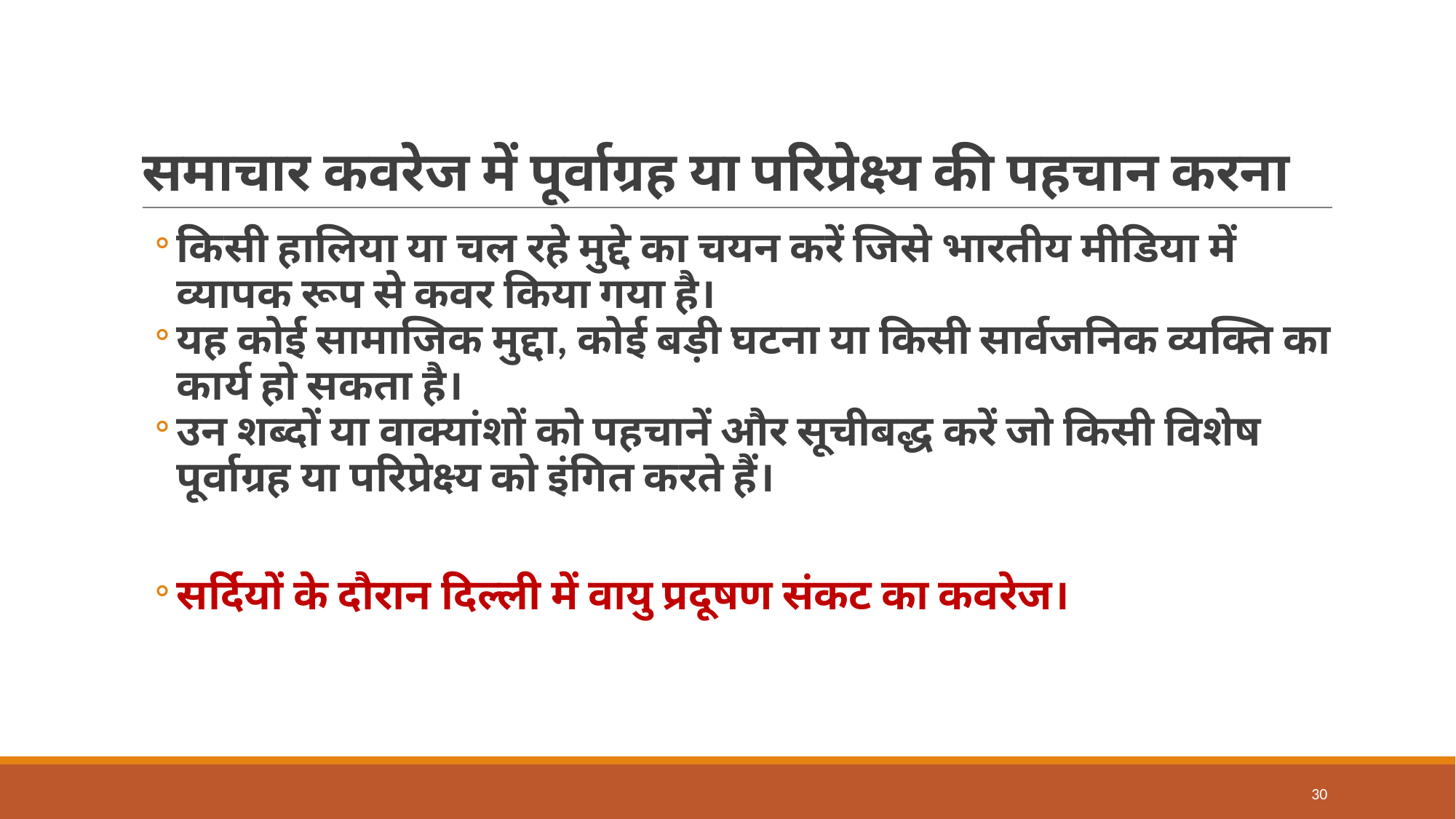

# समाचार कवरेज में पूर्वाग्रह या परिप्रेक्ष्य की पहचान करना
किसी हालिया या चल रहे मुद्दे का चयन करें जिसे भारतीय मीडिया में व्यापक रूप से कवर किया गया है।
यह कोई सामाजिक मुद्दा, कोई बड़ी घटना या किसी सार्वजनिक व्यक्ति का कार्य हो सकता है।
उन शब्दों या वाक्यांशों को पहचानें और सूचीबद्ध करें जो किसी विशेष पूर्वाग्रह या परिप्रेक्ष्य को इंगित करते हैं।

सर्दियों के दौरान दिल्ली में वायु प्रदूषण संकट का कवरेज।
30